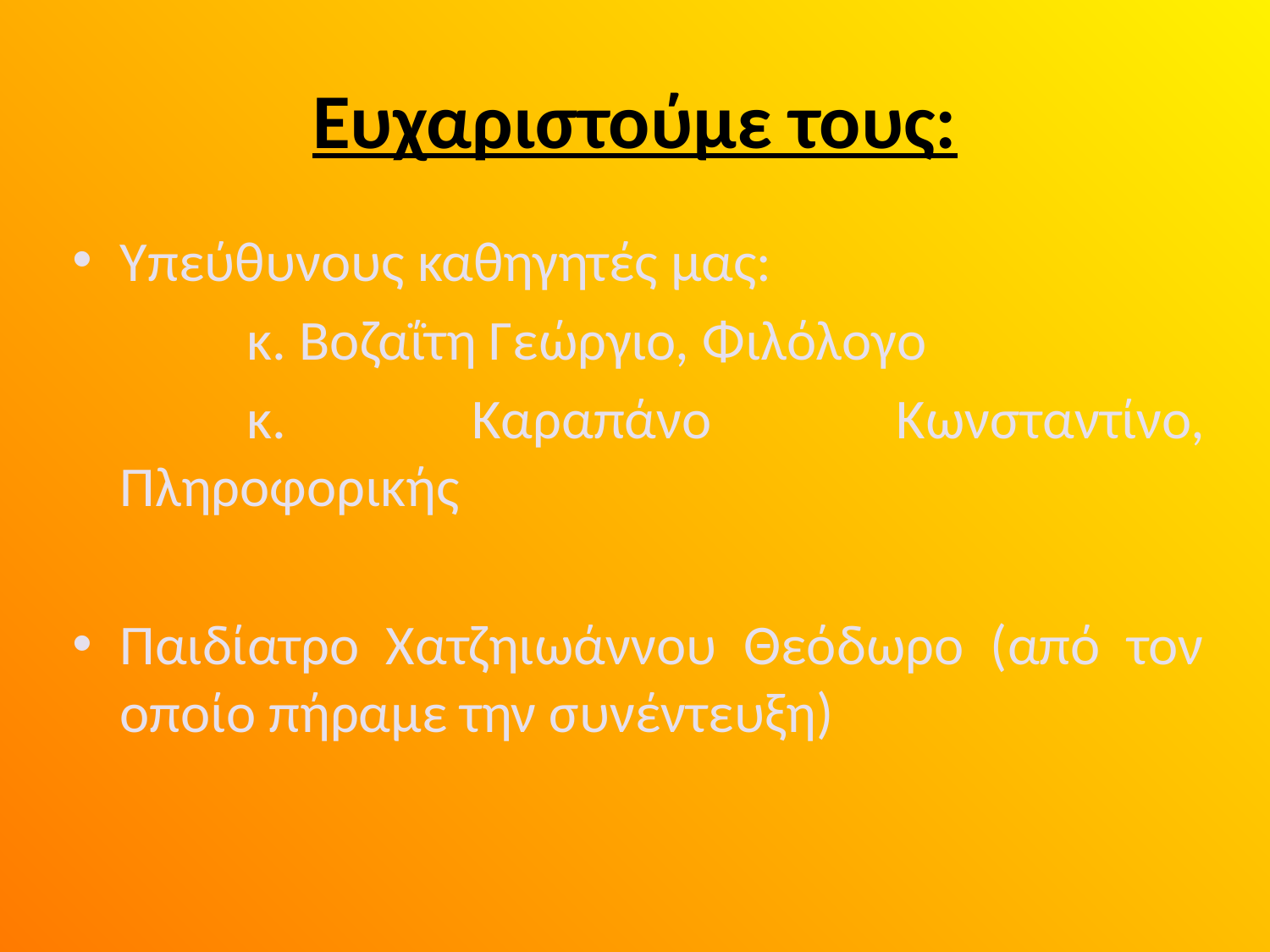

# Ευχαριστούμε τους:
Υπεύθυνους καθηγητές μας:
		κ. Βοζαΐτη Γεώργιο, Φιλόλογο
		κ. Καραπάνο Κωνσταντίνο, Πληροφορικής

Παιδίατρο Χατζηιωάννου Θεόδωρο (από τον οποίο πήραμε την συνέντευξη)